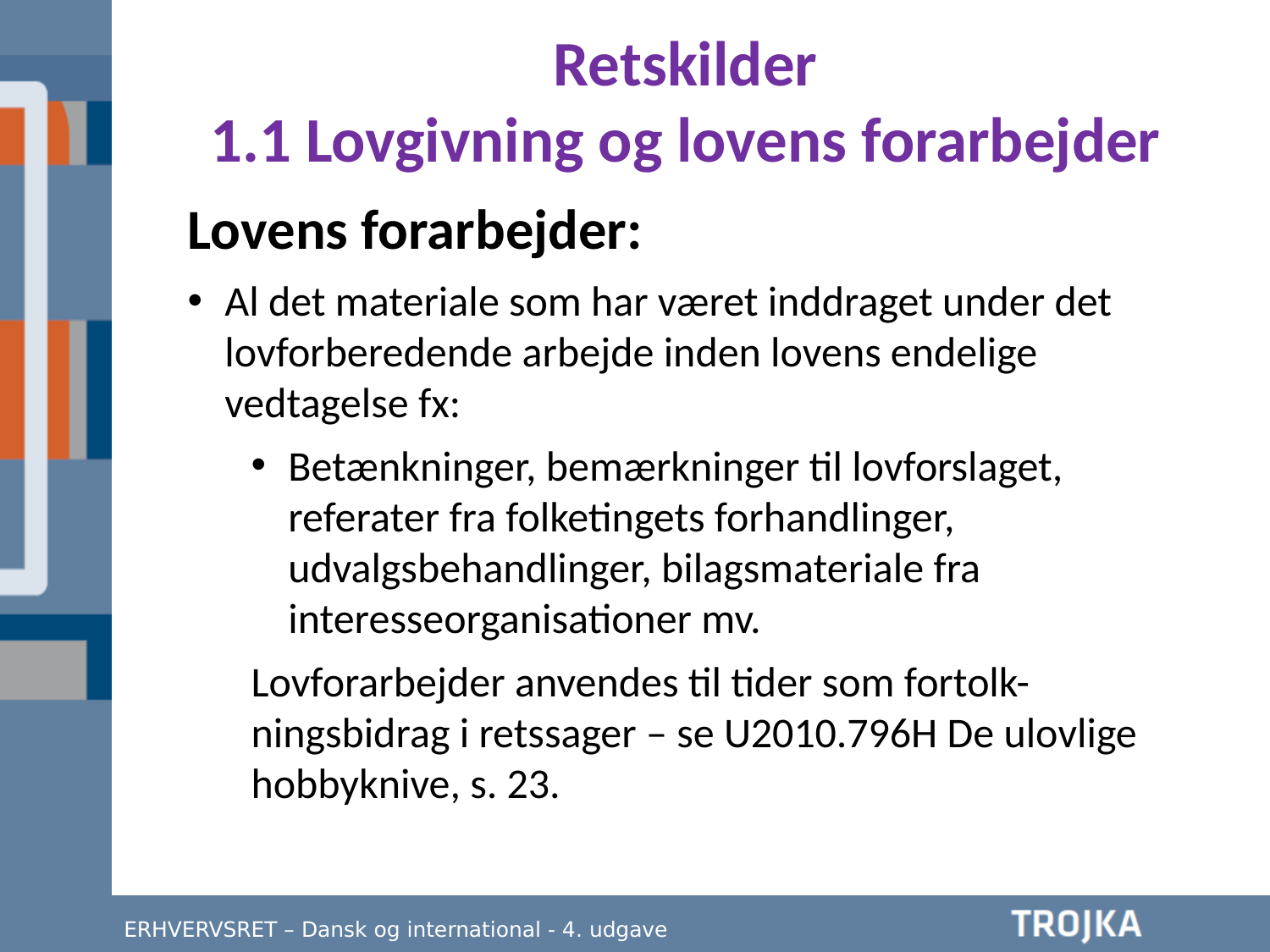

Retskilder
1.1 Lovgivning og lovens forarbejder

Lovens forarbejder:
Al det materiale som har været inddraget under det lovforberedende arbejde inden lovens endelige vedtagelse fx:
Betænkninger, bemærkninger til lovforslaget, referater fra folketingets forhandlinger, udvalgsbehandlinger, bilagsmateriale fra interesseorganisationer mv.
Lovforarbejder anvendes til tider som fortolk-ningsbidrag i retssager – se U2010.796H De ulovlige hobbyknive, s. 23.